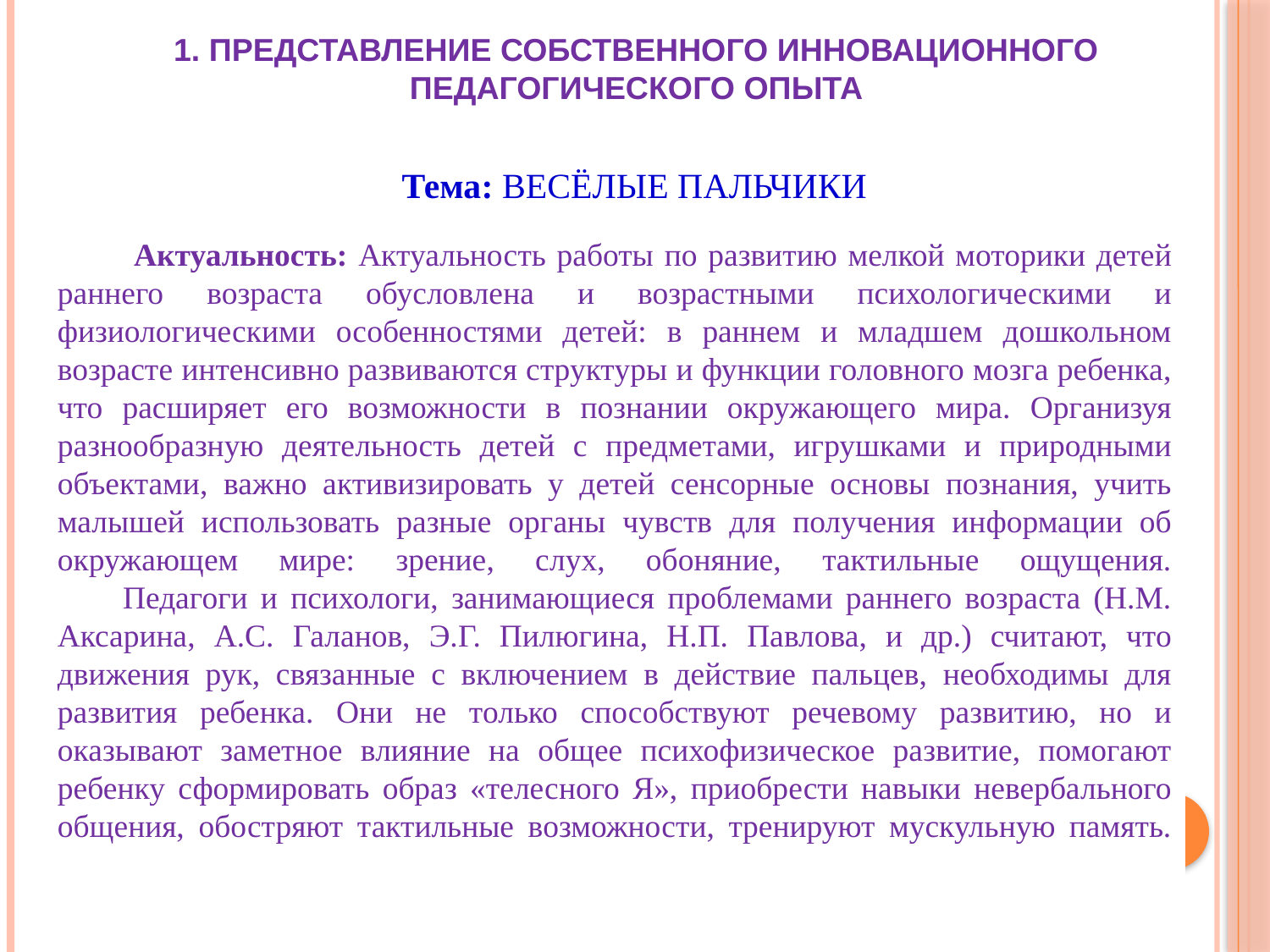

1. ПРЕДСТАВЛЕНИЕ СОБСТВЕННОГО ИННОВАЦИОННОГО ПЕДАГОГИЧЕСКОГО ОПЫТА
Тема: ВЕСЁЛЫЕ ПАЛЬЧИКИ
# Актуальность: Актуальность работы по развитию мелкой моторики детей раннего возраста обусловлена и возрастными психологическими и физиологическими особенностями детей: в раннем и младшем дошкольном возрасте интенсивно развиваются структуры и функции головного мозга ребенка, что расширяет его возможности в познании окружающего мира. Организуя разнообразную деятельность детей с предметами, игрушками и природными объектами, важно активизировать у детей сенсорные основы познания, учить малышей использовать разные органы чувств для получения информации об окружающем мире: зрение, слух, обоняние, тактильные ощущения. Педагоги и психологи, занимающиеся проблемами раннего возраста (Н.М. Аксарина, А.С. Галанов, Э.Г. Пилюгина, Н.П. Павлова, и др.) считают, что движения рук, связанные с включением в действие пальцев, необходимы для развития ребенка. Они не только способствуют речевому развитию, но и оказывают заметное влияние на общее психофизическое развитие, помогают ребенку сформировать образ «телесного Я», приобрести навыки невербального общения, обостряют тактильные возможности, тренируют мускульную память.